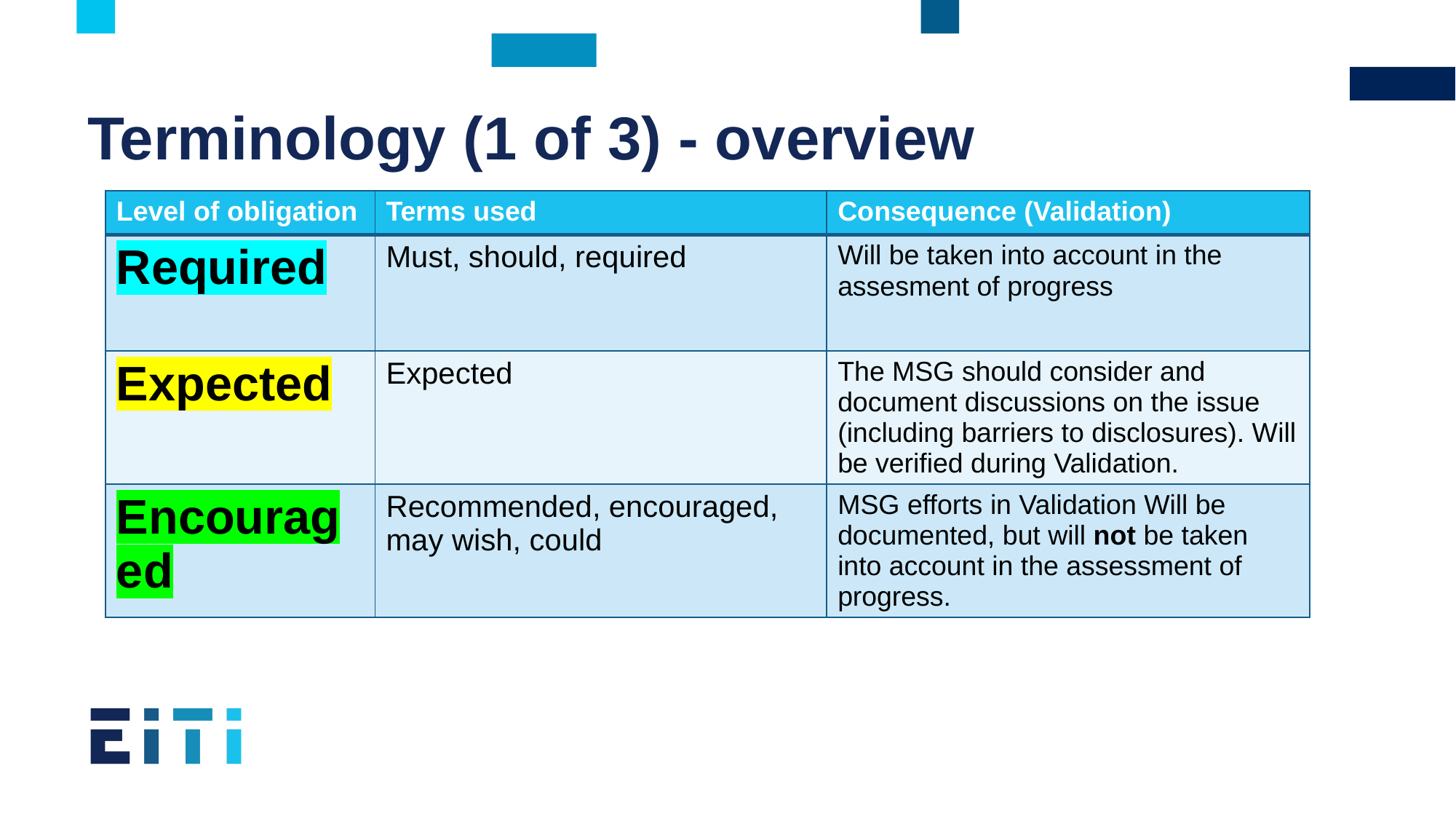

# Terminology (1 of 3) - overview
| Level of obligation | Terms used | Consequence (Validation) |
| --- | --- | --- |
| Required | Must, should, required | Will be taken into account in the assesment of progress |
| Expected | Expected | The MSG should consider and document discussions on the issue (including barriers to disclosures). Will be verified during Validation. |
| Encouraged | Recommended, encouraged, may wish, could | MSG efforts in Validation Will be documented, but will not be taken into account in the assessment of progress. |